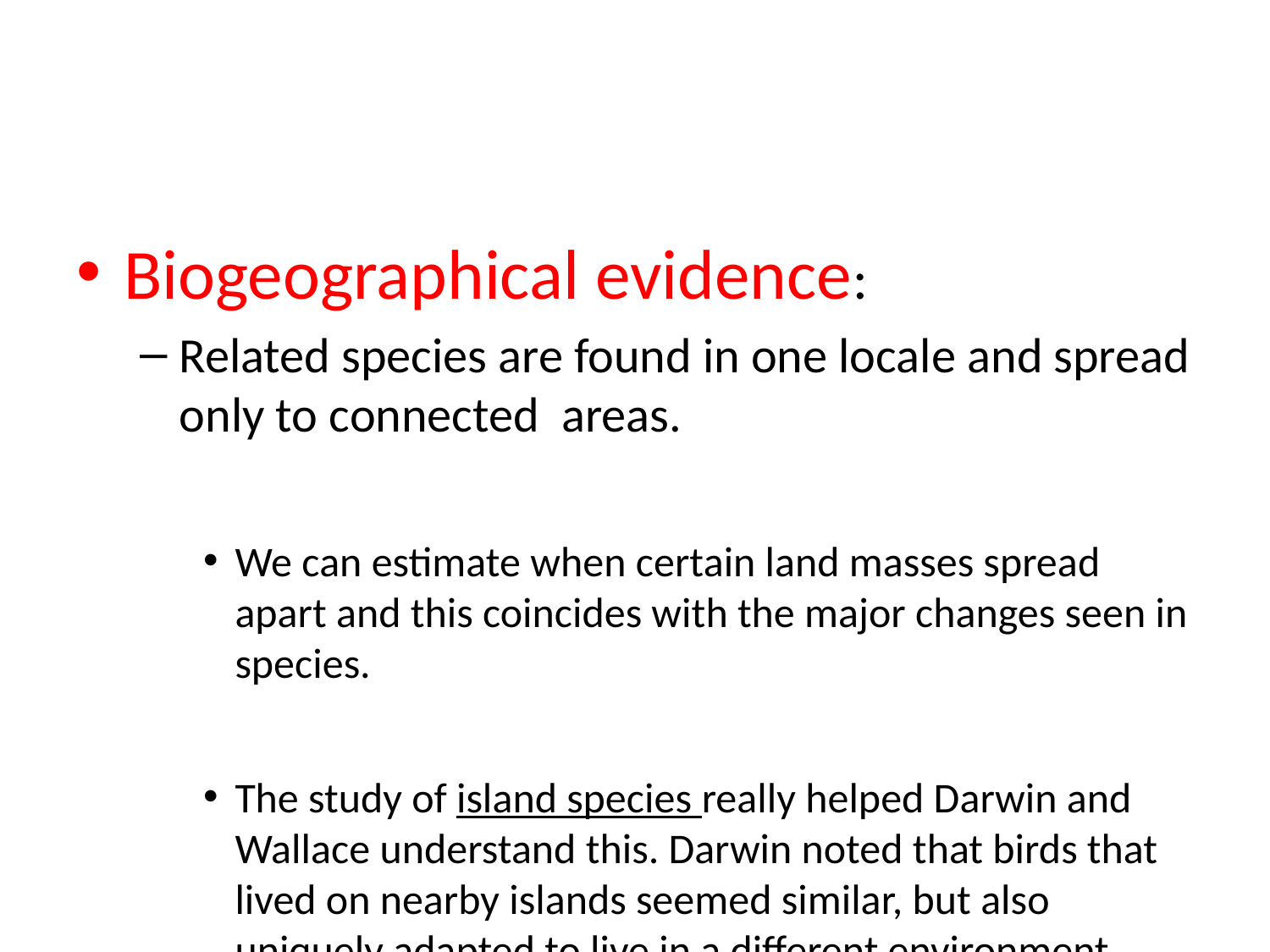

#
Biogeographical evidence:
Related species are found in one locale and spread only to connected  areas.

We can estimate when certain land masses spread apart and this coincides with the major changes seen in species.

The study of island species really helped Darwin and Wallace understand this. Darwin noted that birds that lived on nearby islands seemed similar, but also uniquely adapted to live in a different environment.